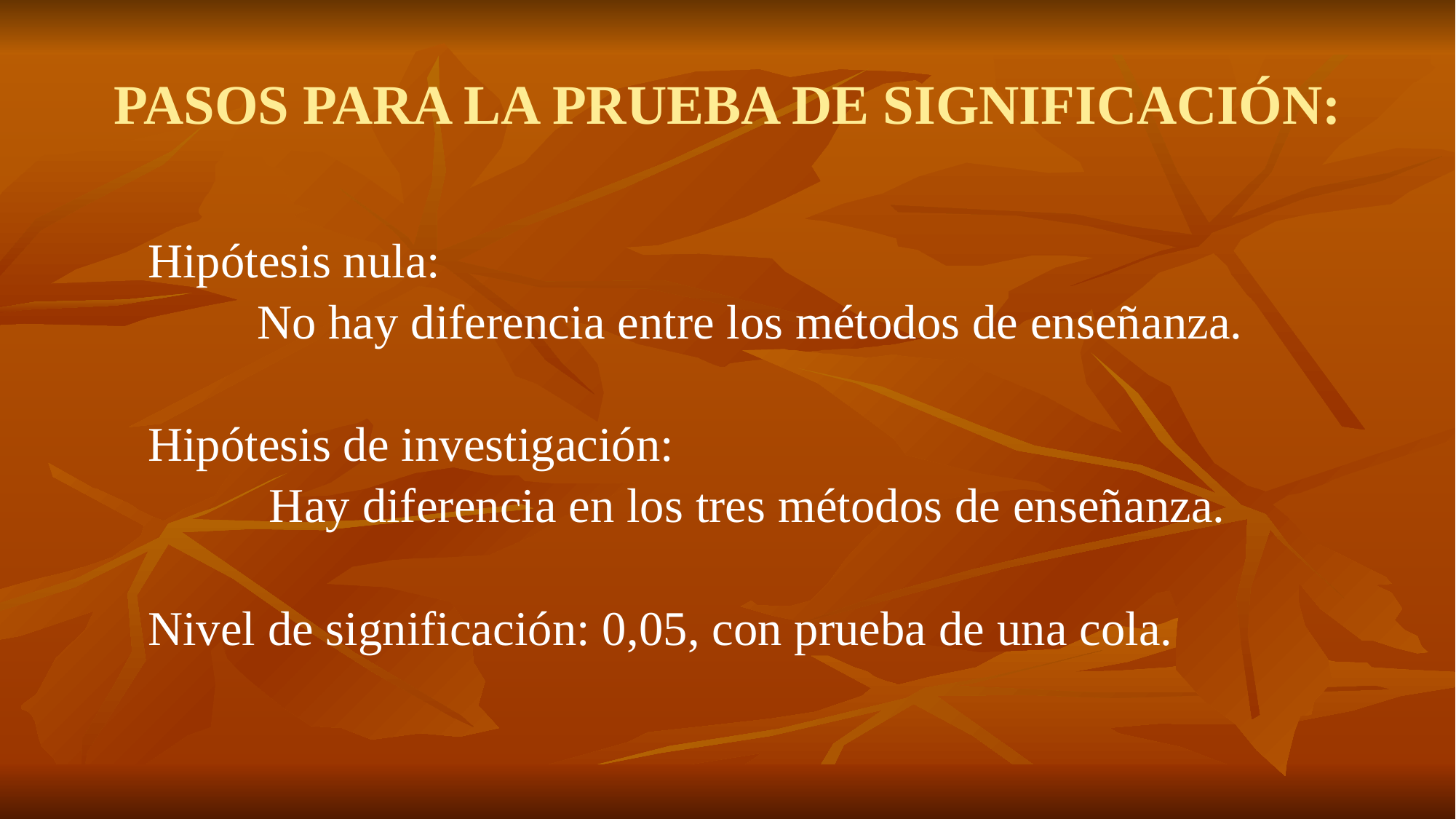

# PASOS PARA LA PRUEBA DE SIGNIFICACIÓN:
Hipótesis nula:
	No hay diferencia entre los métodos de enseñanza.

Hipótesis de investigación:
	 Hay diferencia en los tres métodos de enseñanza.

Nivel de significación: 0,05, con prueba de una cola.